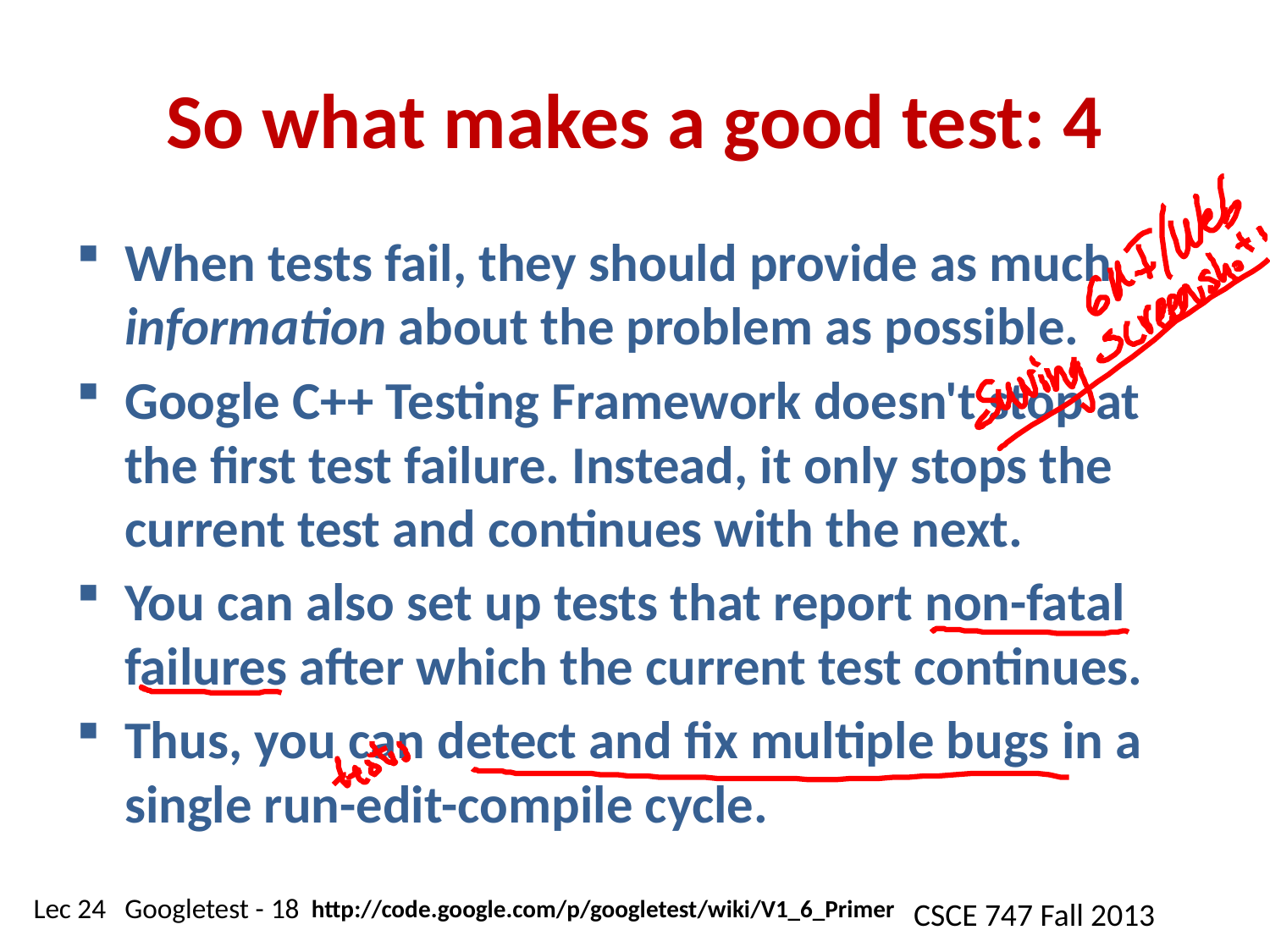

# So what makes a good test: 4

When tests fail, they should provide as much information about the problem as possible.
Google C++ Testing Framework doesn't stop at the first test failure. Instead, it only stops the current test and continues with the next.
You can also set up tests that report non-fatal failures after which the current test continues.
Thus, you can detect and fix multiple bugs in a single run-edit-compile cycle.

http://code.google.com/p/googletest/wiki/V1_6_Primer